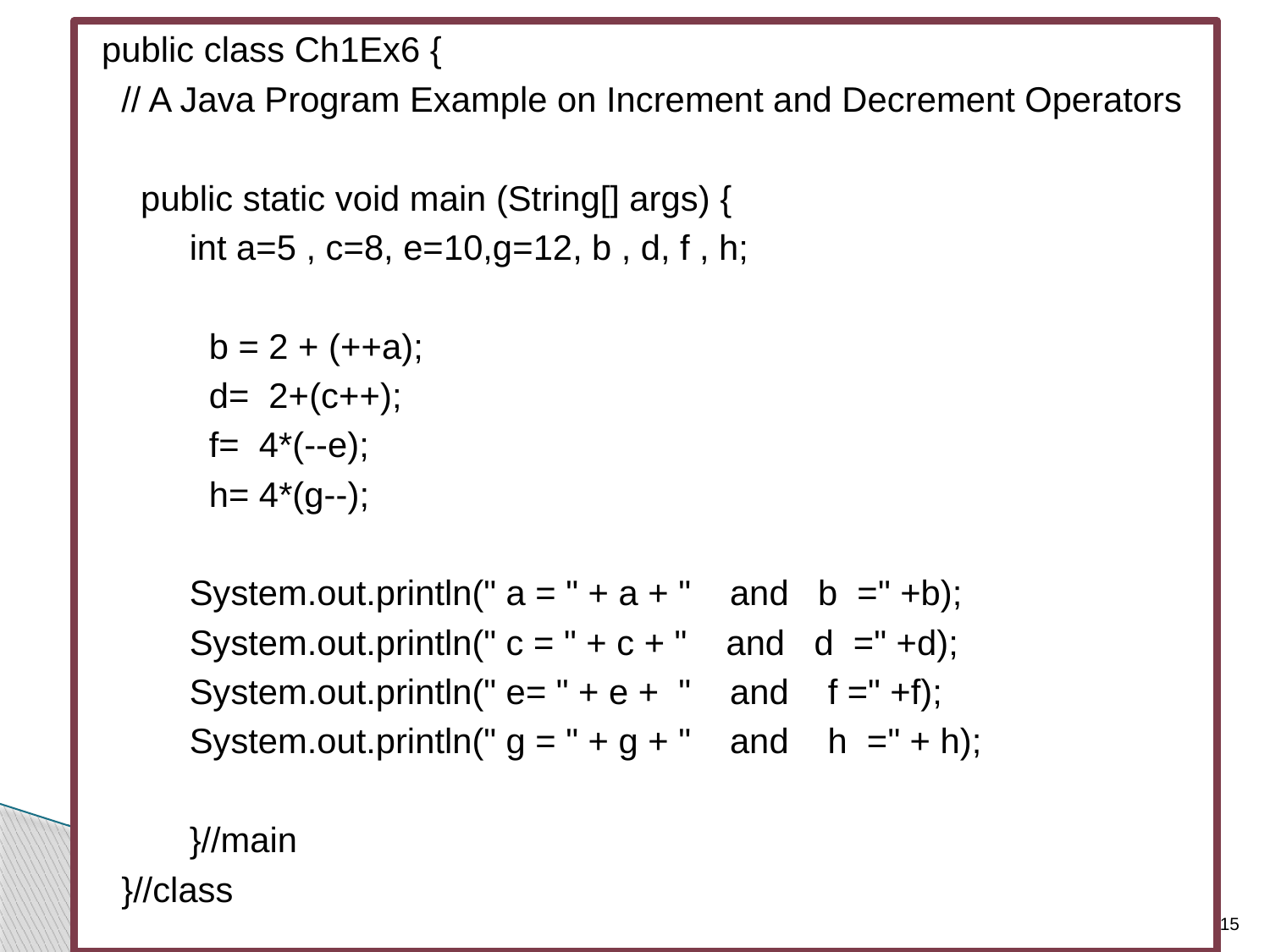

public class Ch1Ex6 {
  // A Java Program Example on Increment and Decrement Operators

    public static void main (String[] args) {
         int a=5 , c=8, e=10,g=12, b , d, f , h;

           b = 2 + (++a);
           d=  2+(c++);
           f=  4*(--e);
           h= 4*(g--);

         System.out.println(" a = " + a + "    and   b  =" +b);
         System.out.println(" c = " + c + "    and   d  =" +d);
         System.out.println(" e= " + e +  "    and    f =" +f);
         System.out.println(" g = " + g + "    and    h  =" + h);

         }//main
  }//class

15